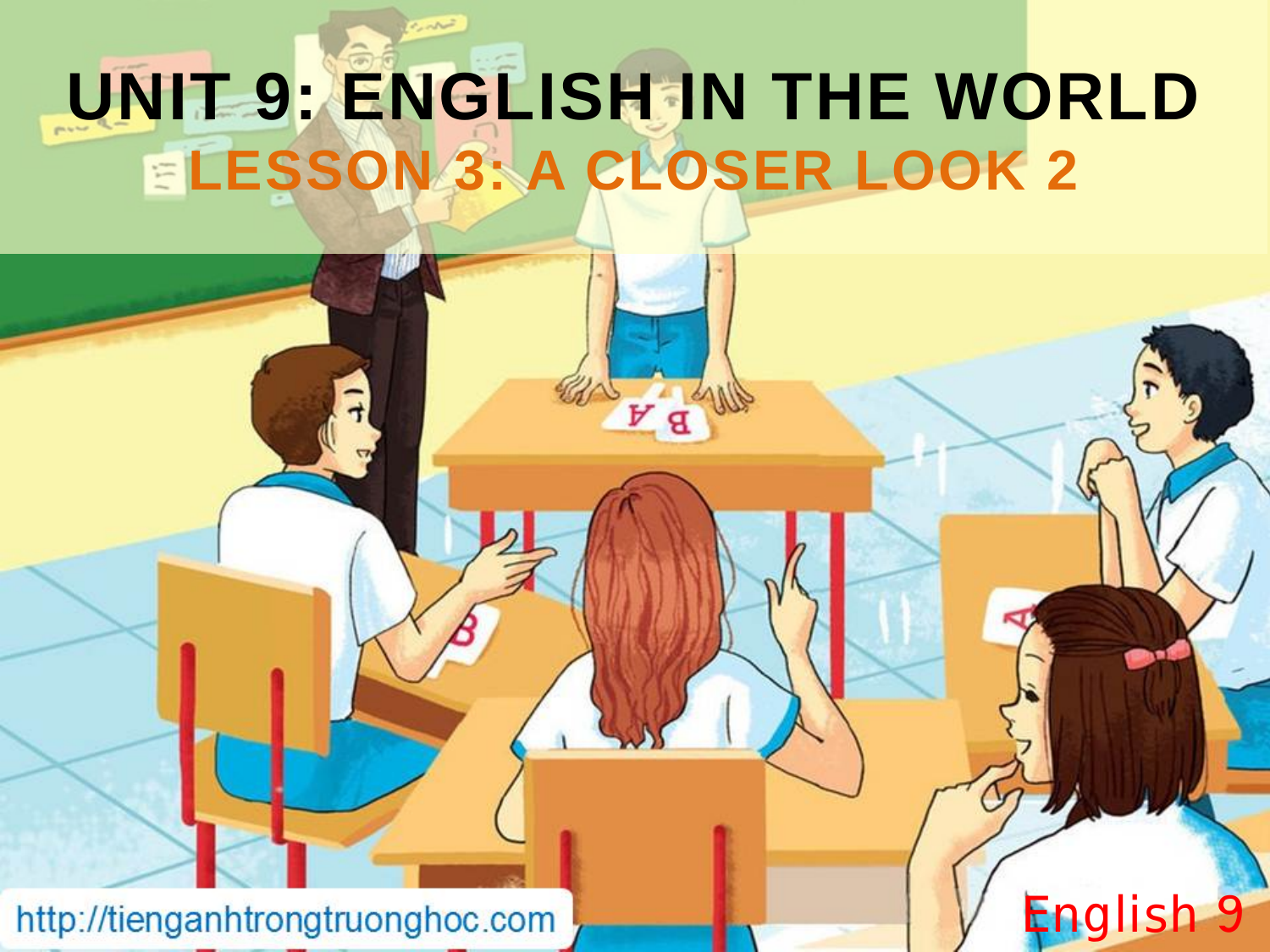

UNIT 9: ENGLISH IN THE WORLD
LESSON 3: A CLOSER LOOK 2
English 9